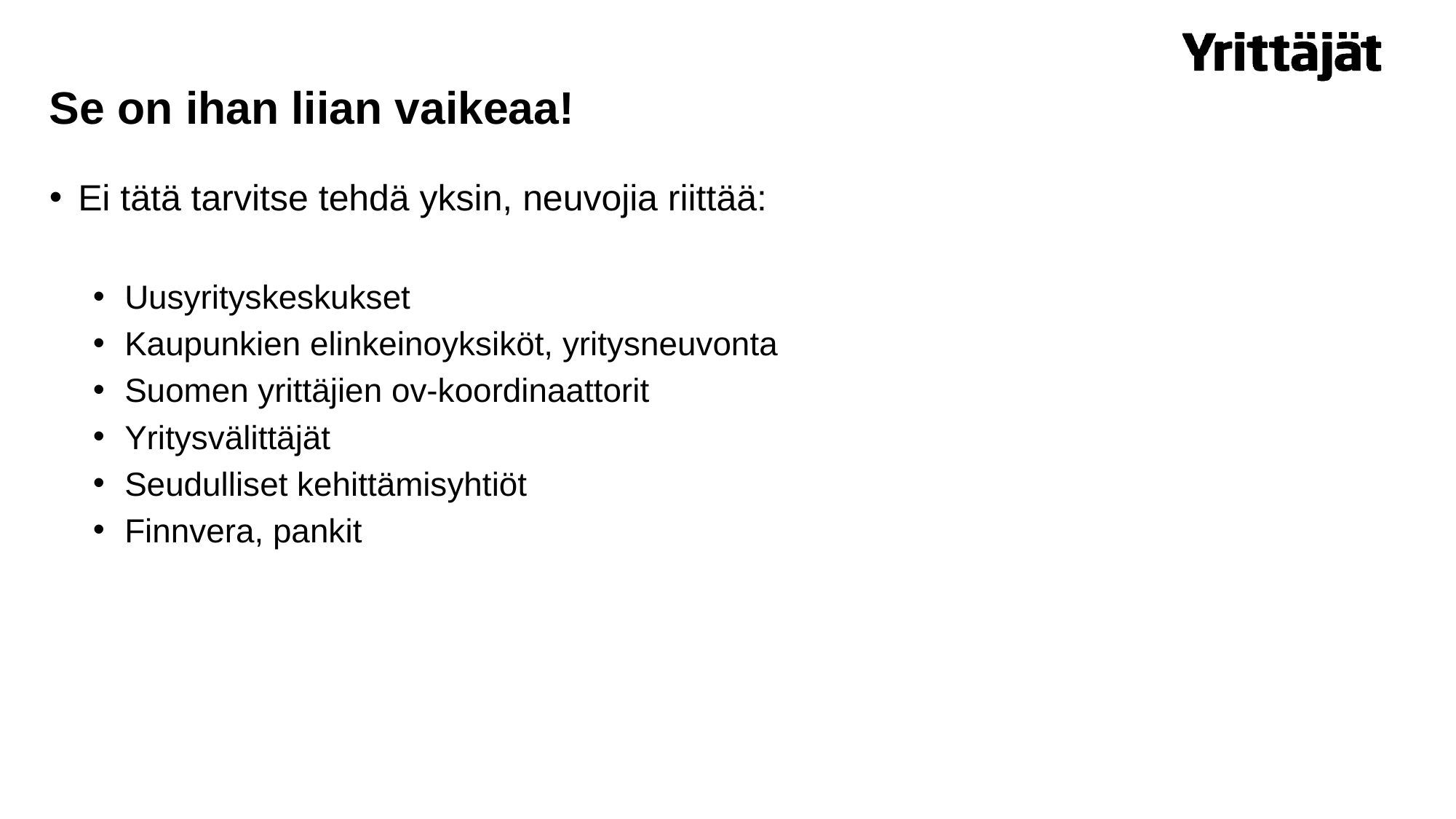

# Se on ihan liian vaikeaa!
Ei tätä tarvitse tehdä yksin, neuvojia riittää:

Uusyrityskeskukset
Kaupunkien elinkeinoyksiköt, yritysneuvonta
Suomen yrittäjien ov-koordinaattorit
Yritysvälittäjät
Seudulliset kehittämisyhtiöt
Finnvera, pankit